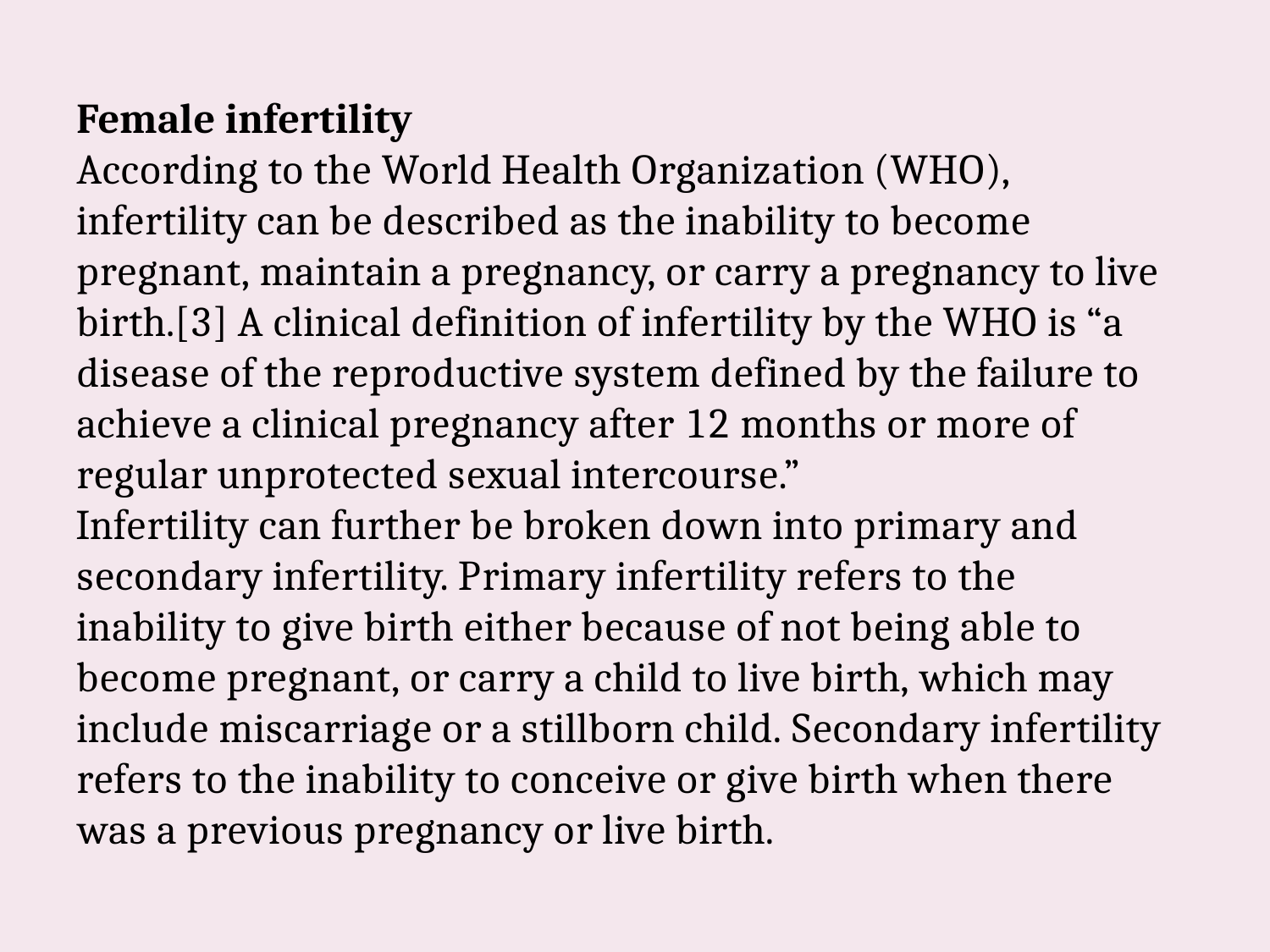

Female infertility
According to the World Health Organization (WHO), infertility can be described as the inability to become pregnant, maintain a pregnancy, or carry a pregnancy to live birth.[3] A clinical definition of infertility by the WHO is “a disease of the reproductive system defined by the failure to achieve a clinical pregnancy after 12 months or more of regular unprotected sexual intercourse.”
Infertility can further be broken down into primary and secondary infertility. Primary infertility refers to the inability to give birth either because of not being able to become pregnant, or carry a child to live birth, which may include miscarriage or a stillborn child. Secondary infertility refers to the inability to conceive or give birth when there was a previous pregnancy or live birth.